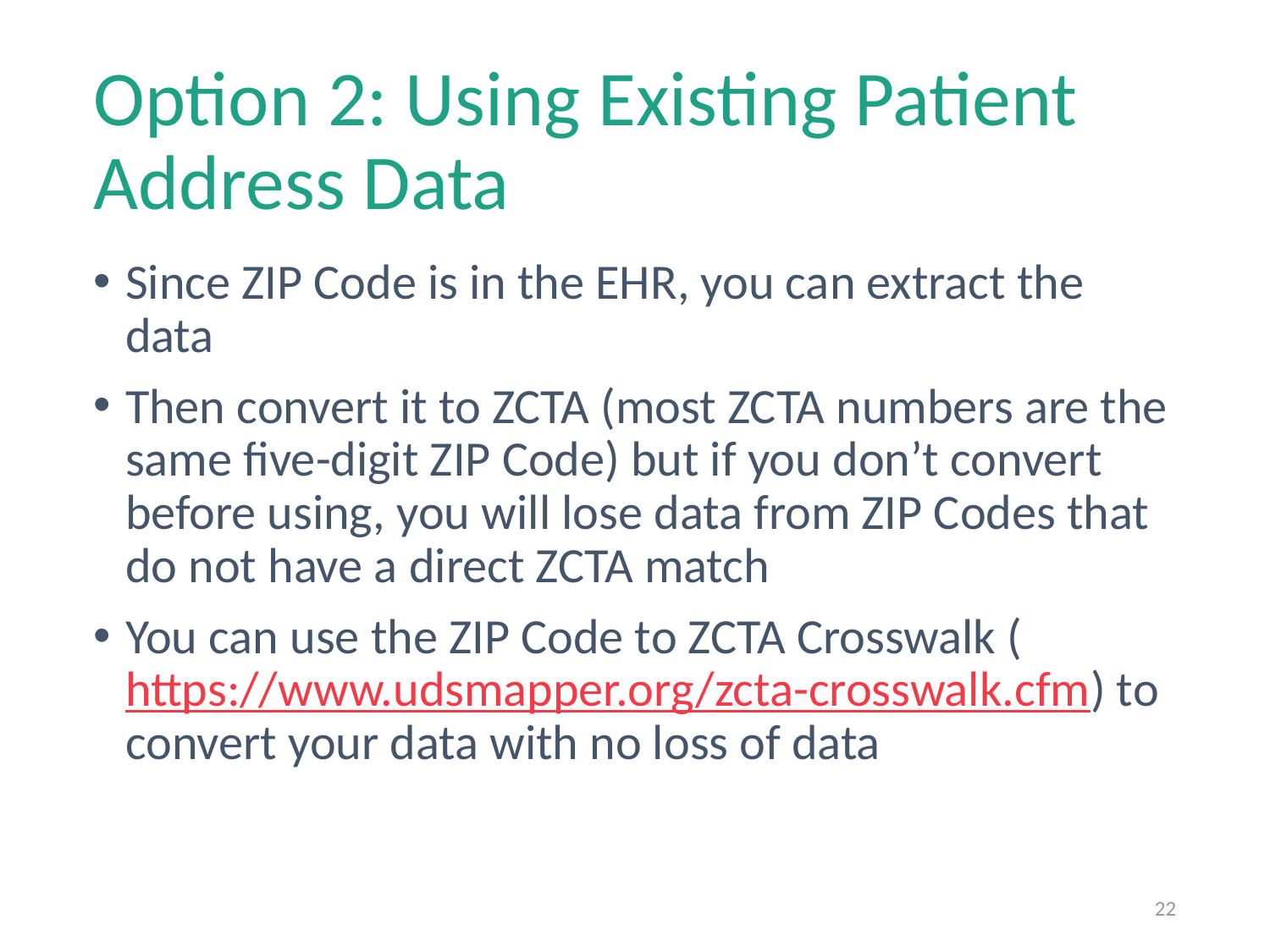

# Option 2: Using Existing Patient Address Data
Since ZIP Code is in the EHR, you can extract the data
Then convert it to ZCTA (most ZCTA numbers are the same five-digit ZIP Code) but if you don’t convert before using, you will lose data from ZIP Codes that do not have a direct ZCTA match
You can use the ZIP Code to ZCTA Crosswalk (https://www.udsmapper.org/zcta-crosswalk.cfm) to convert your data with no loss of data
22